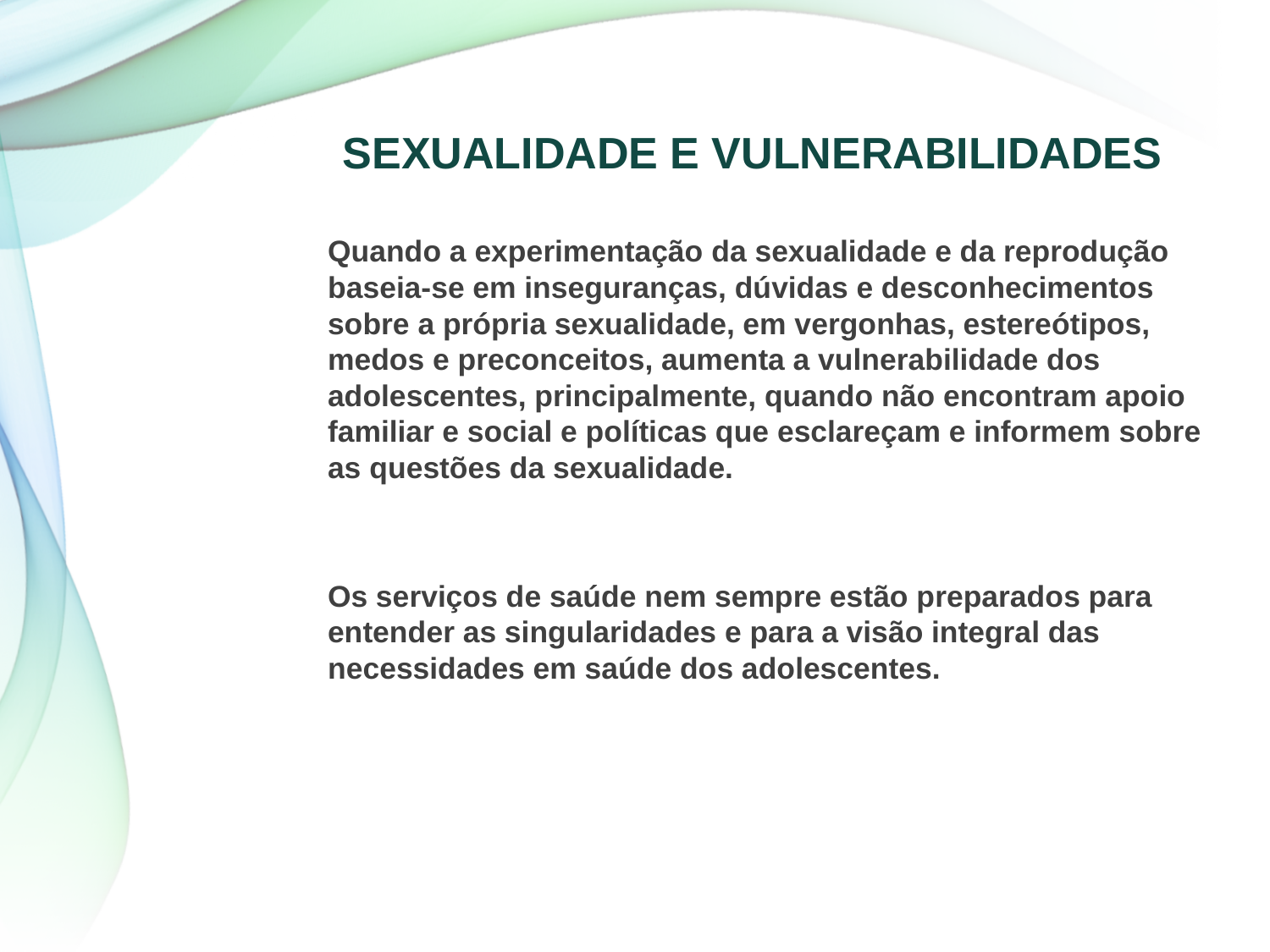

# SEXUALIDADE E VULNERABILIDADES
Quando a experimentação da sexualidade e da reprodução baseia-se em inseguranças, dúvidas e desconhecimentos sobre a própria sexualidade, em vergonhas, estereótipos, medos e preconceitos, aumenta a vulnerabilidade dos adolescentes, principalmente, quando não encontram apoio familiar e social e políticas que esclareçam e informem sobre as questões da sexualidade.

Os serviços de saúde nem sempre estão preparados para entender as singularidades e para a visão integral das necessidades em saúde dos adolescentes.